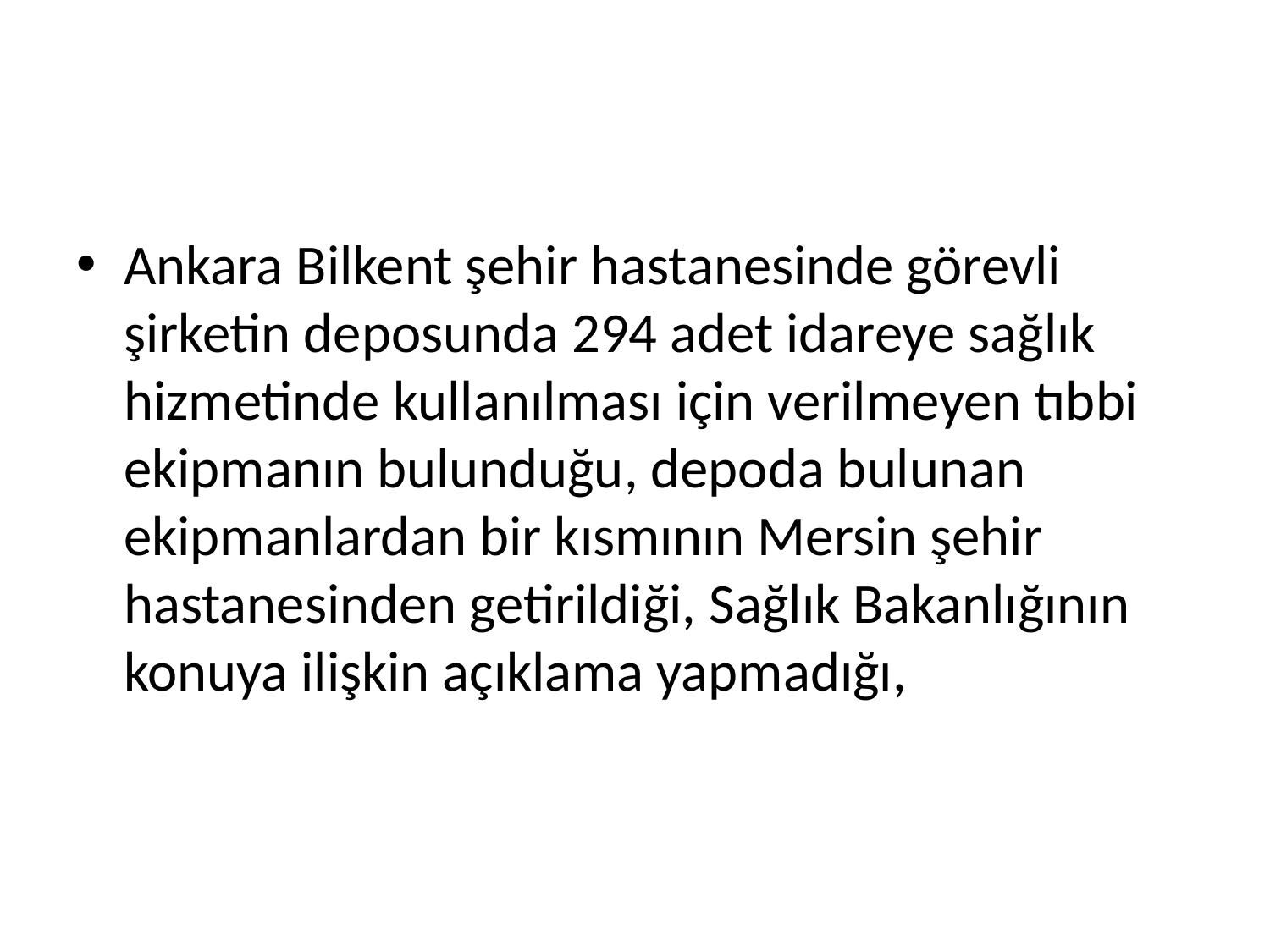

#
Ankara Bilkent şehir hastanesinde görevli şirketin deposunda 294 adet idareye sağlık hizmetinde kullanılması için verilmeyen tıbbi ekipmanın bulunduğu, depoda bulunan ekipmanlardan bir kısmının Mersin şehir hastanesinden getirildiği, Sağlık Bakanlığının konuya ilişkin açıklama yapmadığı,